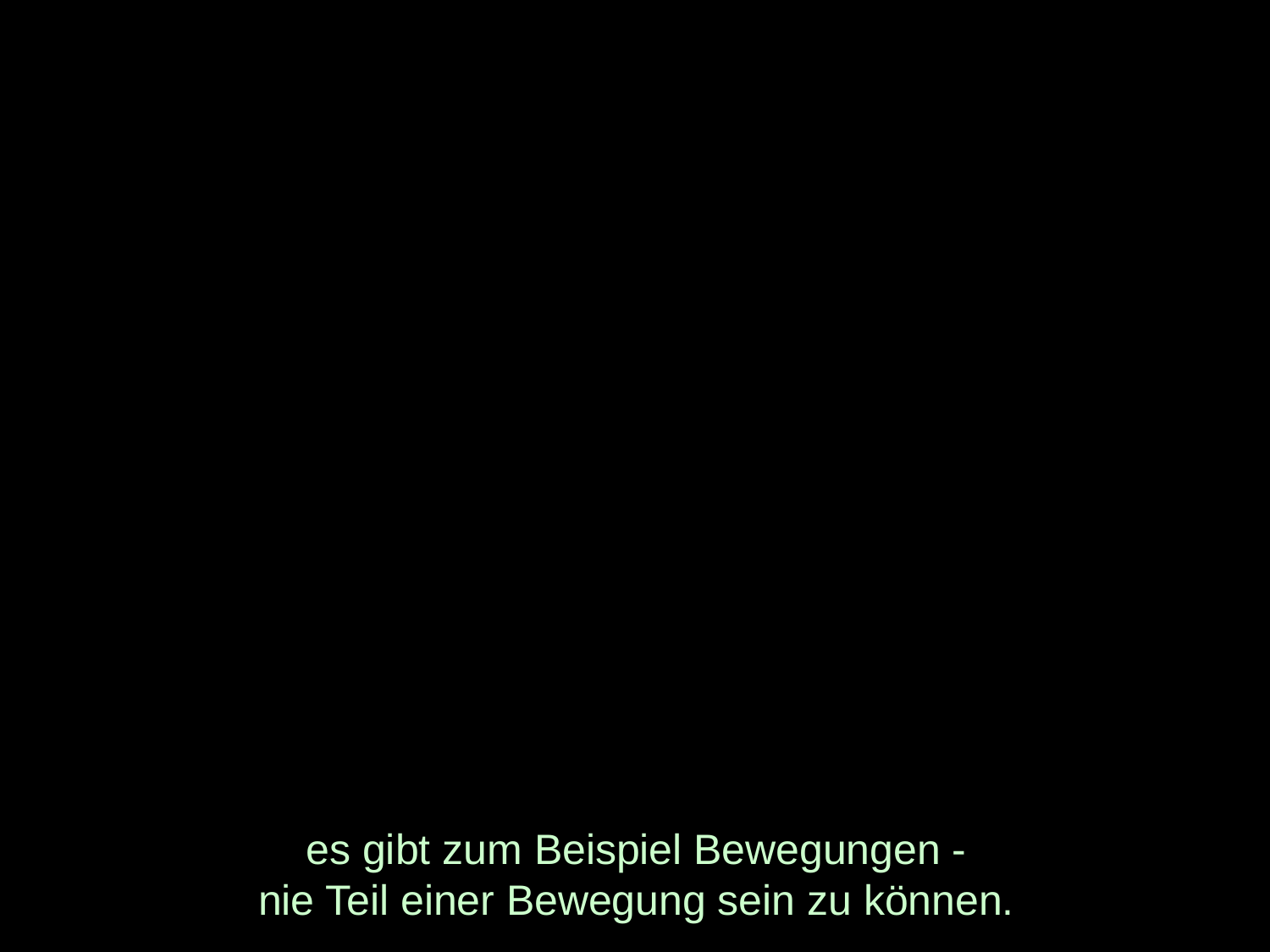

# es gibt zum Beispiel Bewegungen - nie Teil einer Bewegung sein zu können.